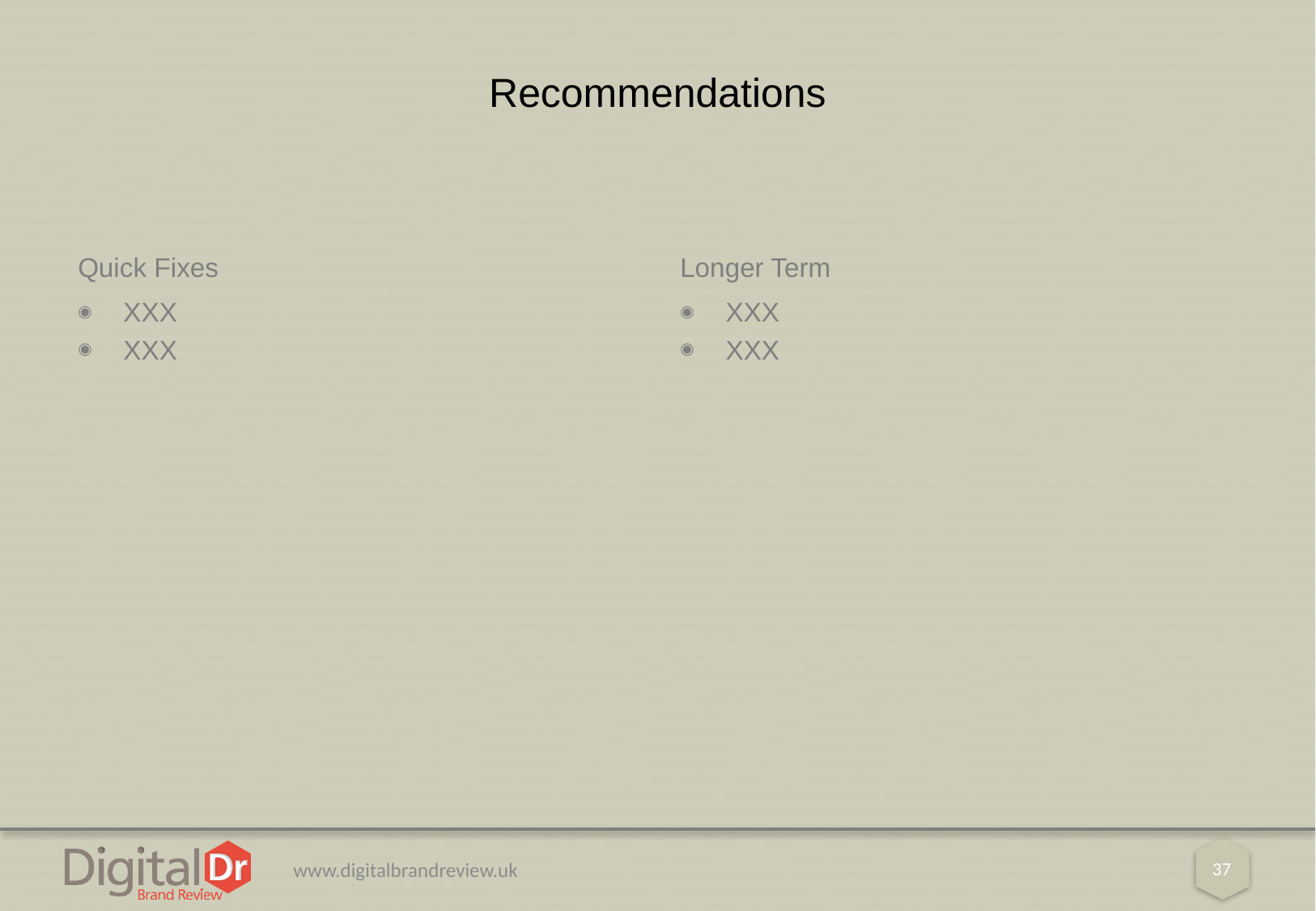

# Recommendations
Quick Fixes
Longer Term
XXX
XXX
XXX
XXX
www.digitalbrandreview.uk

37